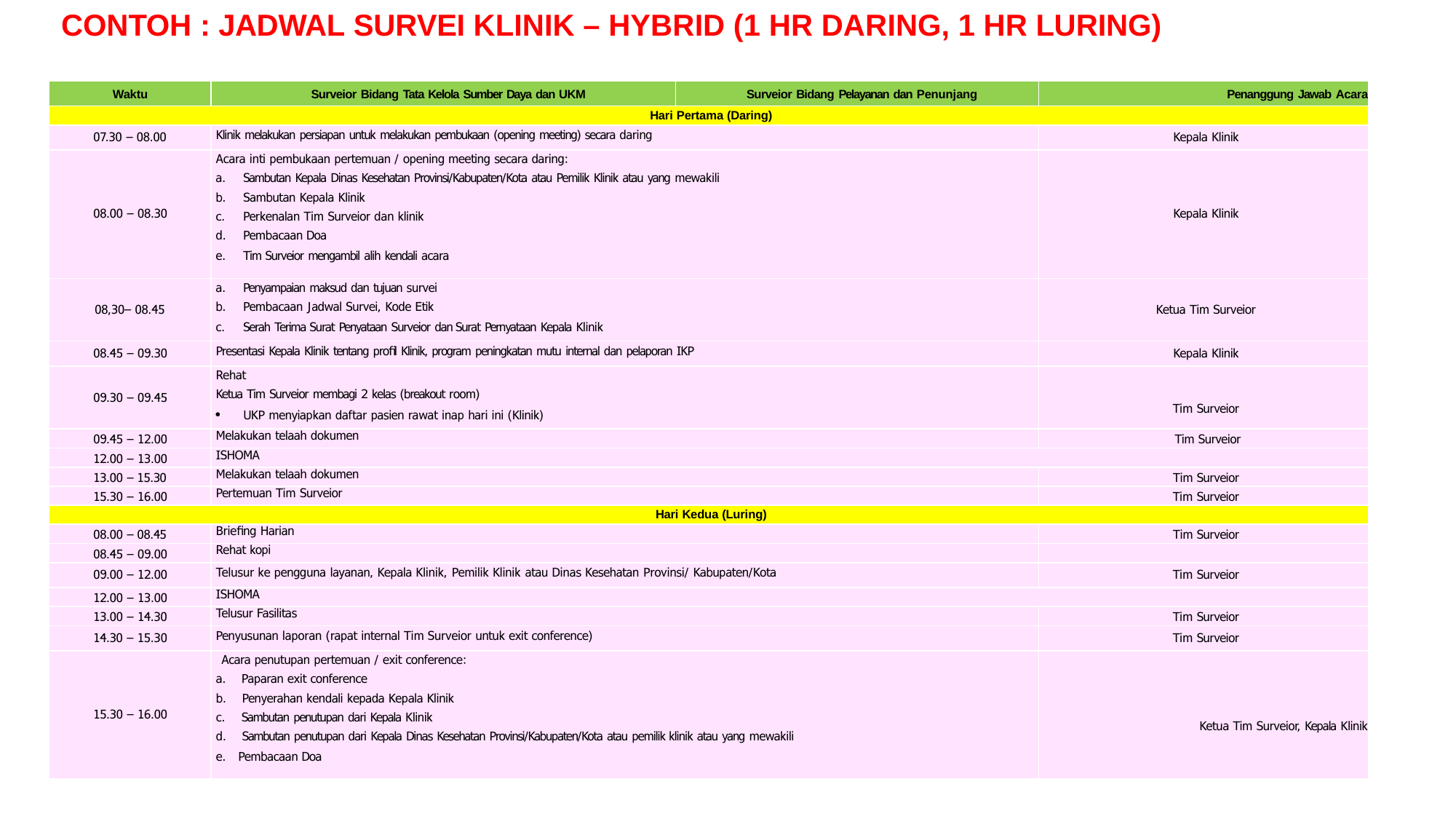

# CONTOH : JADWAL SURVEI KLINIK – HYBRID (1 HR DARING, 1 HR LURING)
| Waktu | Surveior Bidang Tata Kelola Sumber Daya dan UKM | Surveior Bidang Pelayanan dan Penunjang | Penanggung Jawab Acara |
| --- | --- | --- | --- |
| Hari Pertama (Daring) |  |  |  |
| 07.30 – 08.00 | Klinik melakukan persiapan untuk melakukan pembukaan (opening meeting) secara daring |  | Kepala Klinik |
| 08.00 – 08.30 | Acara inti pembukaan pertemuan / opening meeting secara daring: Sambutan Kepala Dinas Kesehatan Provinsi/Kabupaten/Kota atau Pemilik Klinik atau yang mewakili Sambutan Kepala Klinik Perkenalan Tim Surveior dan klinik Pembacaan Doa Tim Surveior mengambil alih kendali acara |  | Kepala Klinik |
| 08,30– 08.45 | Penyampaian maksud dan tujuan survei Pembacaan Jadwal Survei, Kode Etik Serah Terima Surat Penyataan Surveior dan Surat Pernyataan Kepala Klinik |  | Ketua Tim Surveior |
| 08.45 – 09.30 | Presentasi Kepala Klinik tentang profil Klinik, program peningkatan mutu internal dan pelaporan IKP |  | Kepala Klinik |
| 09.30 – 09.45 | Rehat Ketua Tim Surveior membagi 2 kelas (breakout room) UKP menyiapkan daftar pasien rawat inap hari ini (Klinik) |  | Tim Surveior |
| 09.45 – 12.00 | Melakukan telaah dokumen |  | Tim Surveior |
| 12.00 – 13.00 | ISHOMA |  |  |
| 13.00 – 15.30 | Melakukan telaah dokumen |  | Tim Surveior |
| 15.30 – 16.00 | Pertemuan Tim Surveior |  | Tim Surveior |
| Hari Kedua (Luring) |  |  |  |
| 08.00 – 08.45 | Briefing Harian |  | Tim Surveior |
| 08.45 – 09.00 | Rehat kopi |  |  |
| 09.00 – 12.00 | Telusur ke pengguna layanan, Kepala Klinik, Pemilik Klinik atau Dinas Kesehatan Provinsi/ Kabupaten/Kota |  | Tim Surveior |
| 12.00 – 13.00 | ISHOMA |  |  |
| 13.00 – 14.30 | Telusur Fasilitas |  | Tim Surveior |
| 14.30 – 15.30 | Penyusunan laporan (rapat internal Tim Surveior untuk exit conference) |  | Tim Surveior |
| 15.30 – 16.00 | Acara penutupan pertemuan / exit conference: Paparan exit conference Penyerahan kendali kepada Kepala Klinik Sambutan penutupan dari Kepala Klinik Sambutan penutupan dari Kepala Dinas Kesehatan Provinsi/Kabupaten/Kota atau pemilik klinik atau yang mewakili Pembacaan Doa |  | Ketua Tim Surveior, Kepala Klinik |